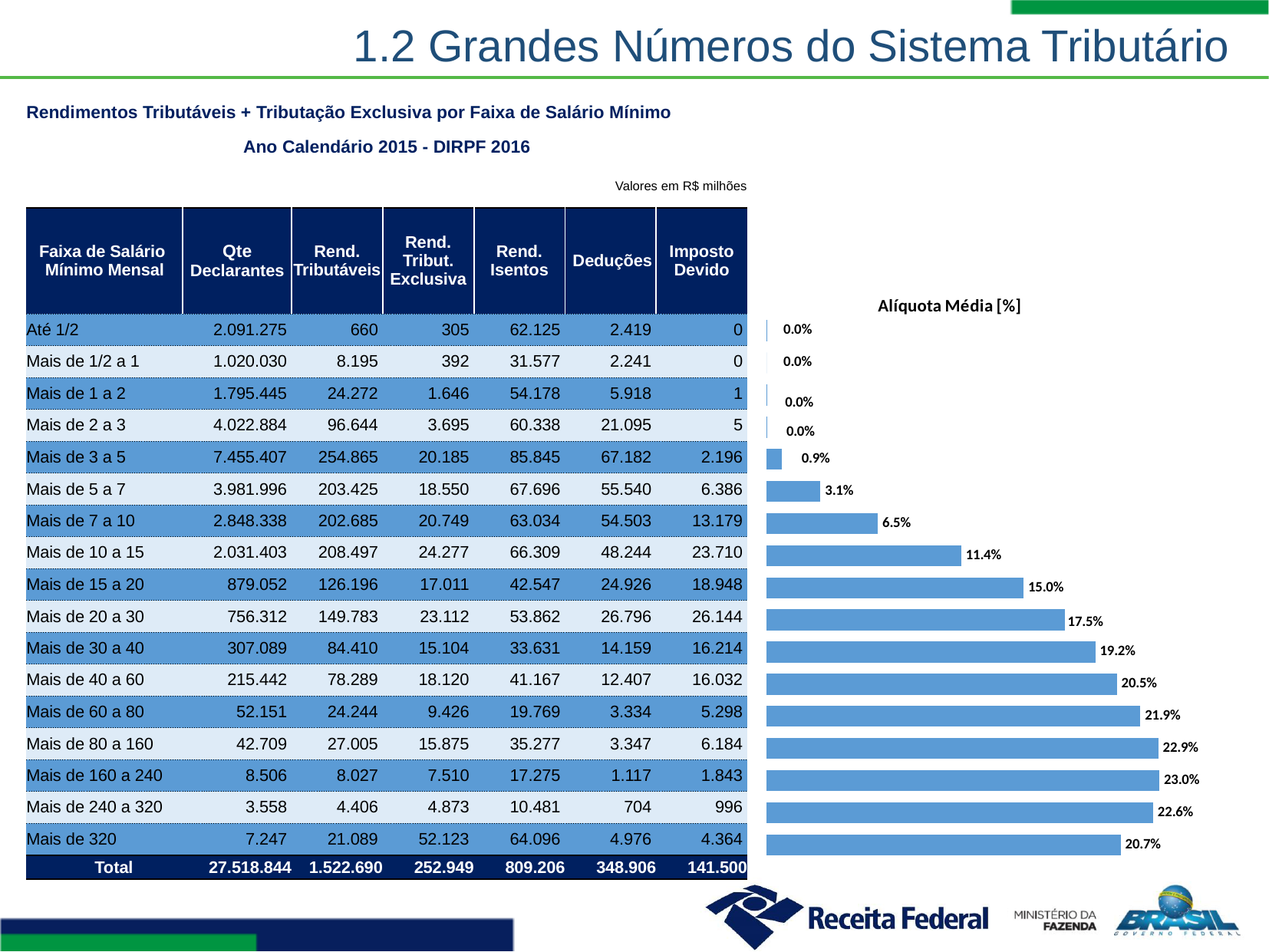

1.2 Grandes Números do Sistema Tributário
| Rendimentos Tributáveis + Tributação Exclusiva por Faixa de Salário Mínimo |  |  |  |  |  |  |  |  |  |  |  |
| --- | --- | --- | --- | --- | --- | --- | --- | --- | --- | --- | --- |
| Ano Calendário 2015 - DIRPF 2016 |  |  |  |  |  |  |  |  |  |  |  |
|  |  |  |  |  | Valores em R$ milhões |  |  |  |  |  |  |
| Faixa de Salário Mínimo Mensal | Qte Declarantes | Rend. Tributáveis | Rend. Tribut. Exclusiva | Rend. Isentos | Deduções | Imposto Devido |  |  |  |  |  |
|  |  |  |  |  |  |  |  |  |  |  |  |
| Até 1/2 | 2.091.275 | 660 | 305 | 62.125 | 2.419 | 0 | 0 |  |  |  |  |
| Mais de 1/2 a 1 | 1.020.030 | 8.195 | 392 | 31.577 | 2.241 | 0 | 1 |  |  |  |  |
| Mais de 1 a 2 | 1.795.445 | 24.272 | 1.646 | 54.178 | 5.918 | 1 | 2 |  |  |  |  |
| Mais de 2 a 3 | 4.022.884 | 96.644 | 3.695 | 60.338 | 21.095 | 5 | 3 |  |  |  |  |
| Mais de 3 a 5 | 7.455.407 | 254.865 | 20.185 | 85.845 | 67.182 | 2.196 | 4 |  |  |  |  |
| Mais de 5 a 7 | 3.981.996 | 203.425 | 18.550 | 67.696 | 55.540 | 6.386 | 5 |  |  |  |  |
| Mais de 7 a 10 | 2.848.338 | 202.685 | 20.749 | 63.034 | 54.503 | 13.179 | 6 |  |  |  |  |
| Mais de 10 a 15 | 2.031.403 | 208.497 | 24.277 | 66.309 | 48.244 | 23.710 | 7 |  |  |  |  |
| Mais de 15 a 20 | 879.052 | 126.196 | 17.011 | 42.547 | 24.926 | 18.948 | 8 |  |  |  |  |
| Mais de 20 a 30 | 756.312 | 149.783 | 23.112 | 53.862 | 26.796 | 26.144 | 9 |  |  |  |  |
| Mais de 30 a 40 | 307.089 | 84.410 | 15.104 | 33.631 | 14.159 | 16.214 | 10 |  |  |  |  |
| Mais de 40 a 60 | 215.442 | 78.289 | 18.120 | 41.167 | 12.407 | 16.032 |  |  |  |  |  |
| Mais de 60 a 80 | 52.151 | 24.244 | 9.426 | 19.769 | 3.334 | 5.298 |  |  |  |  |  |
| Mais de 80 a 160 | 42.709 | 27.005 | 15.875 | 35.277 | 3.347 | 6.184 |  |  |  |  |  |
| Mais de 160 a 240 | 8.506 | 8.027 | 7.510 | 17.275 | 1.117 | 1.843 |  |  |  |  |  |
| Mais de 240 a 320 | 3.558 | 4.406 | 4.873 | 10.481 | 704 | 996 |  |  |  |  |  |
| Mais de 320 | 7.247 | 21.089 | 52.123 | 64.096 | 4.976 | 4.364 |  |  |  |  |  |
| Total | 27.518.844 | 1.522.690 | 252.949 | 809.206 | 348.906 | 141.500 |  |  |  |  |  |

### Chart: Alíquota Média [%]

| Category | Aliq. Média |
|---|---|
| Até 1/2 | 4.987039205538483e-05 |
| Mais de 1/2 a 1 | 2.1483338552853074e-05 |
| Mais de 1 a 2 | 3.619097059452871e-05 |
| Mais de 2 a 3 | 4.799078526575848e-05 |
| Mais de 3 a 5 | 0.00861780268922703 |
| Mais de 5 a 7 | 0.03139389984867867 |
| Mais de 7 a 10 | 0.0650209969972725 |
| Mais de 10 a 15 | 0.11371972249291512 |
| Mais de 15 a 20 | 0.1501510369916885 |
| Mais de 20 a 30 | 0.1745427167909919 |
| Mais de 30 a 40 | 0.1920880194121522 |
| Mais de 40 a 60 | 0.20477457783095213 |
| Mais de 60 a 80 | 0.21850759174448575 |
| Mais de 80 a 160 | 0.22898474895329307 |
| Mais de 160 a 240 | 0.22965104811296488 |
| Mais de 240 a 320 | 0.2259959981070882 |
| Mais de 320 | 0.206950118865111 |